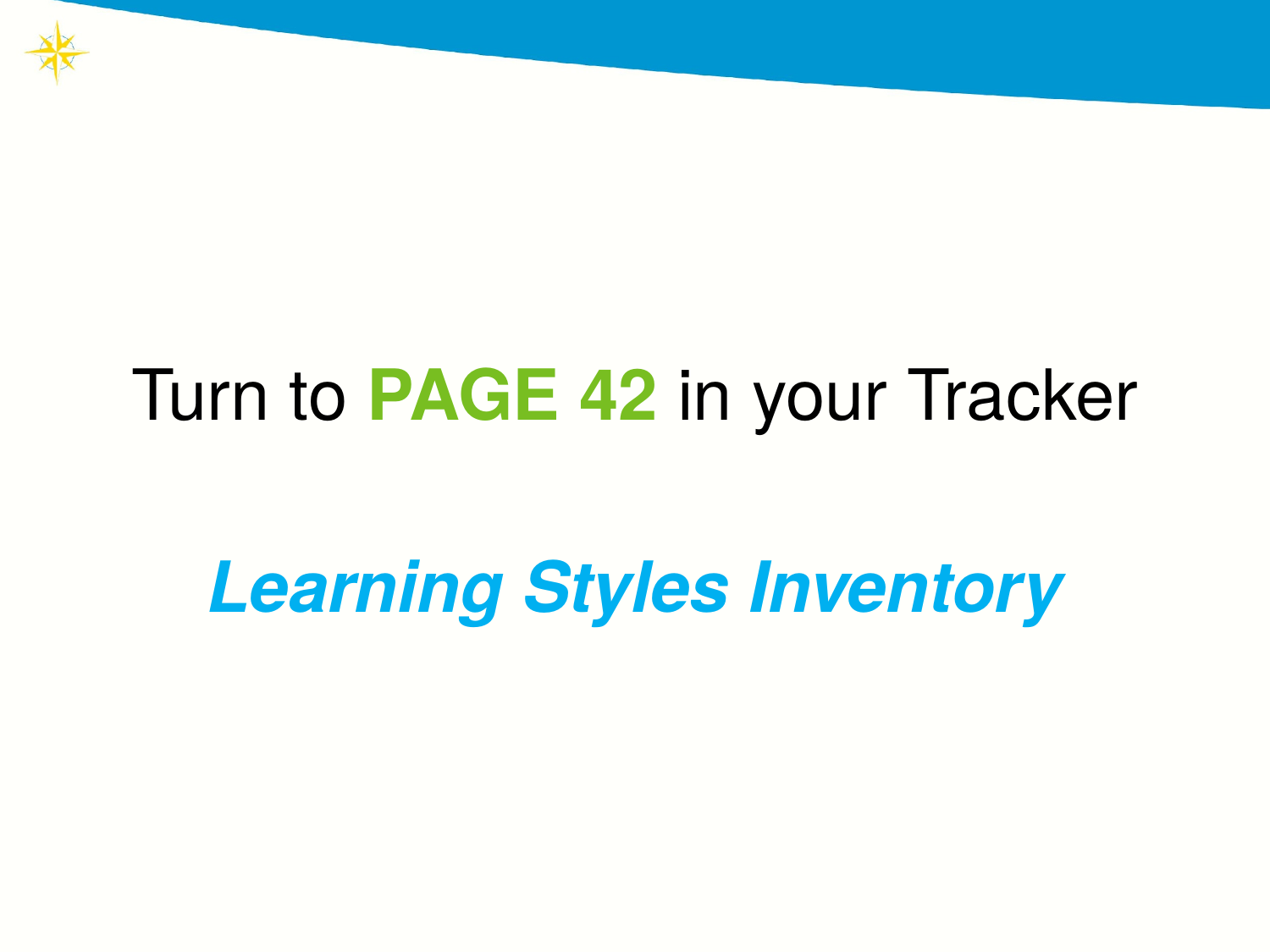

Turn to PAGE 42 in your Tracker

Learning Styles Inventory